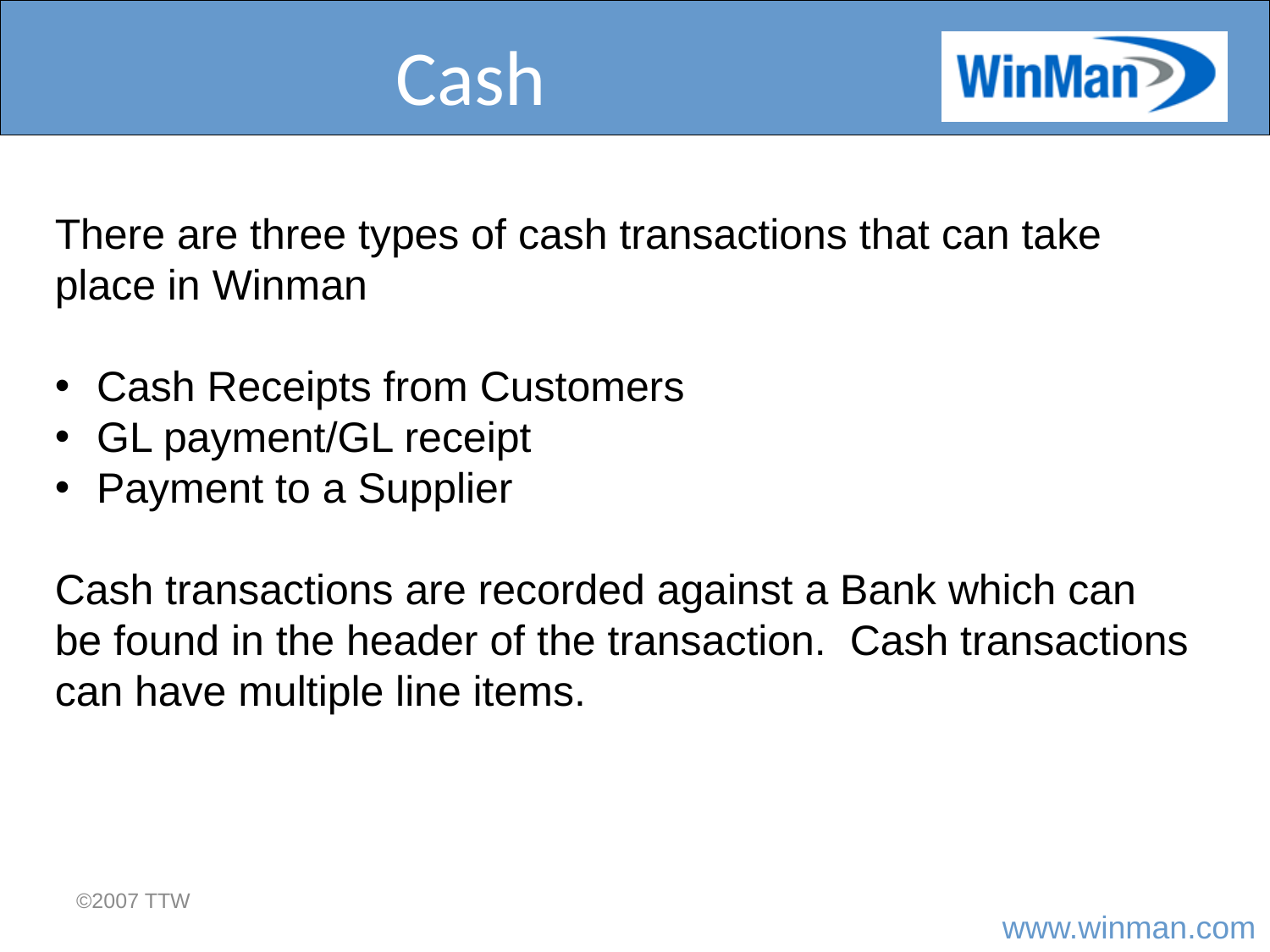

# Cash
There are three types of cash transactions that can take place in Winman

 Cash Receipts from Customers
 GL payment/GL receipt
 Payment to a Supplier

Cash transactions are recorded against a Bank which can be found in the header of the transaction.  Cash transactions can have multiple line items.
©2007 TTW